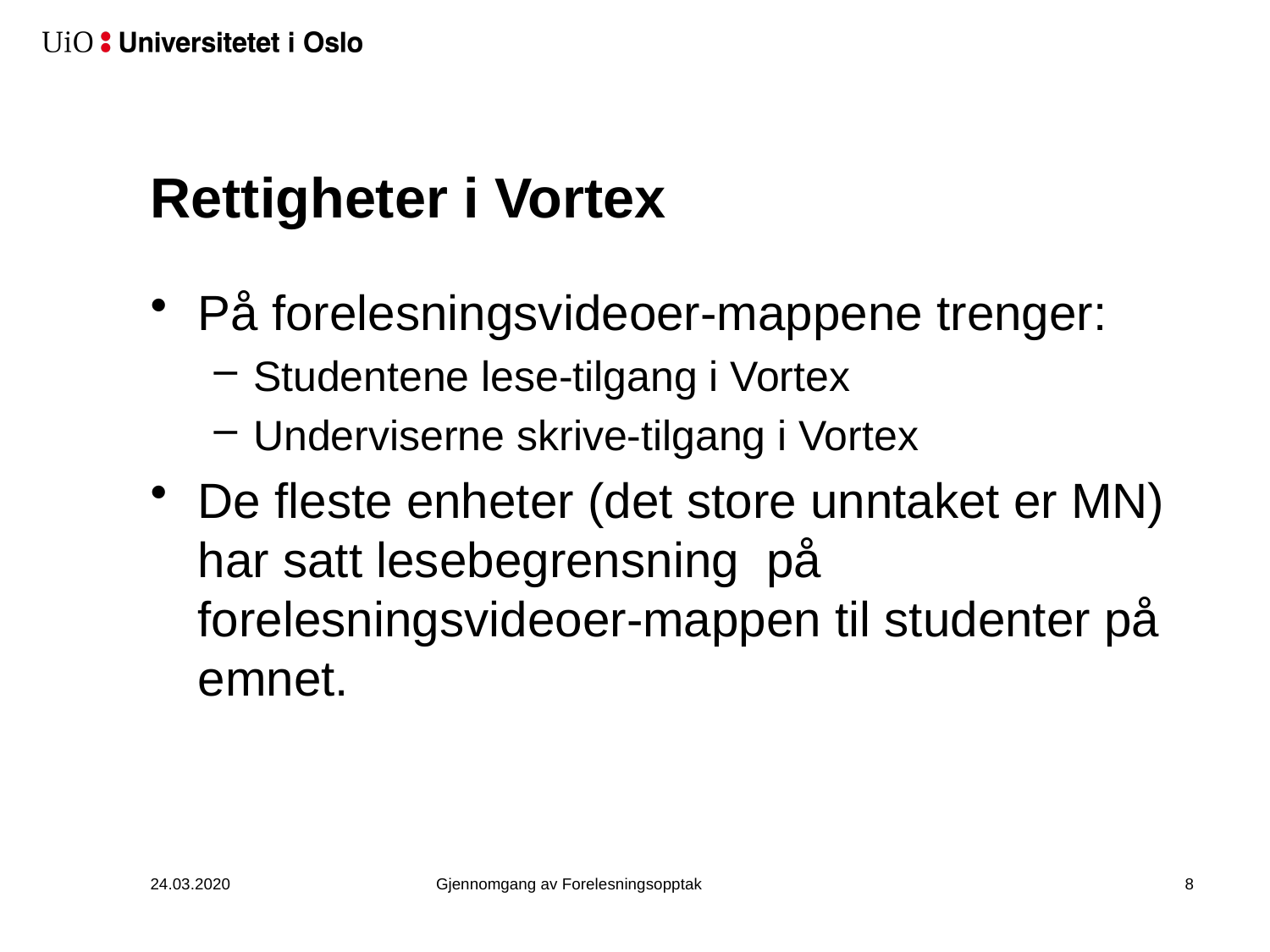

# Rettigheter i Vortex
På forelesningsvideoer-mappene trenger:
Studentene lese-tilgang i Vortex
Underviserne skrive-tilgang i Vortex
De fleste enheter (det store unntaket er MN) har satt lesebegrensning  på forelesningsvideoer-mappen til studenter på emnet.
24.03.2020
Gjennomgang av Forelesningsopptak
8